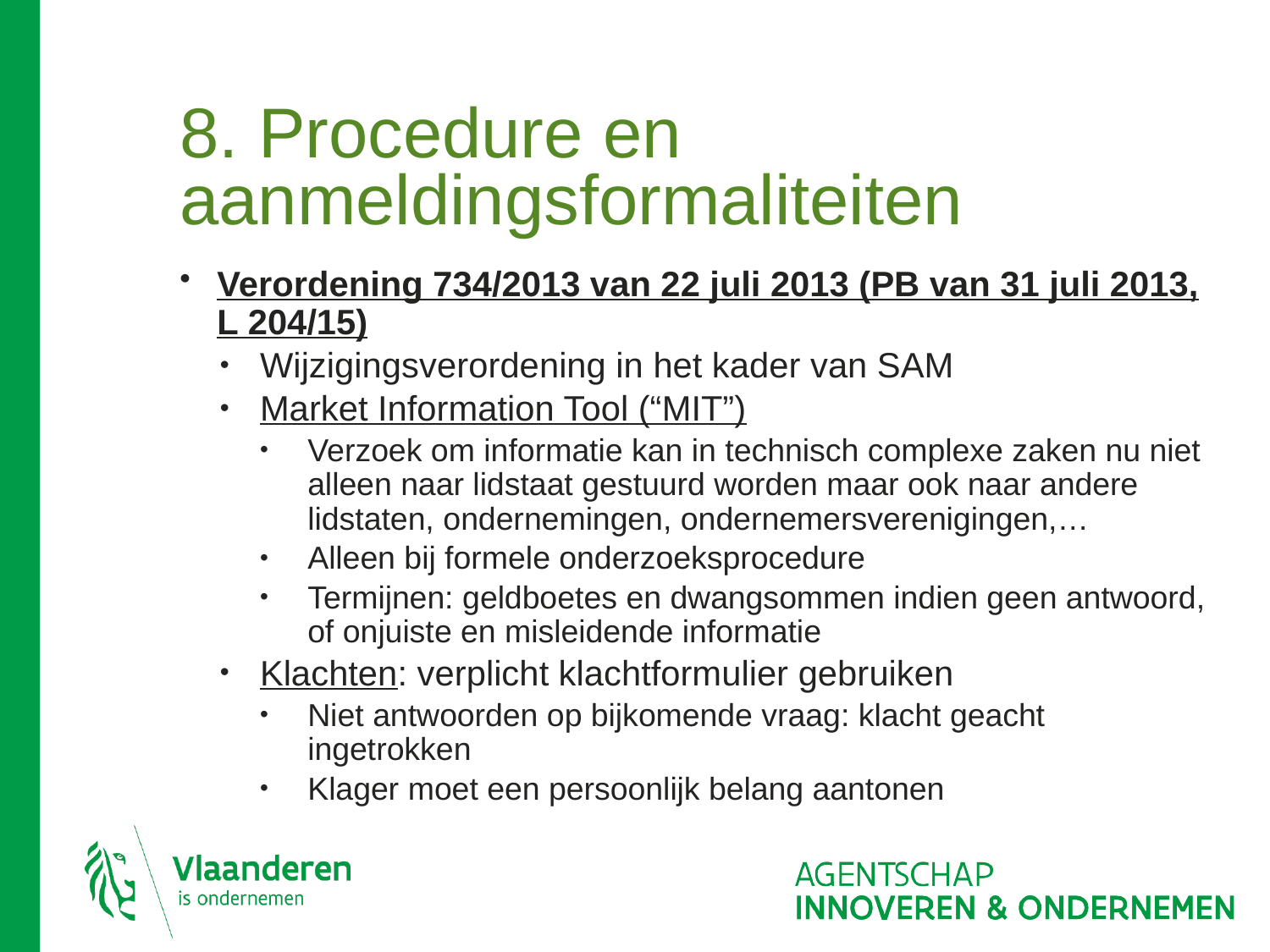

# 8. Procedure en aanmeldingsformaliteiten
Verordening 734/2013 van 22 juli 2013 (PB van 31 juli 2013, L 204/15)
Wijzigingsverordening in het kader van SAM
Market Information Tool (“MIT”)
Verzoek om informatie kan in technisch complexe zaken nu niet alleen naar lidstaat gestuurd worden maar ook naar andere lidstaten, ondernemingen, ondernemersverenigingen,…
Alleen bij formele onderzoeksprocedure
Termijnen: geldboetes en dwangsommen indien geen antwoord, of onjuiste en misleidende informatie
Klachten: verplicht klachtformulier gebruiken
Niet antwoorden op bijkomende vraag: klacht geacht ingetrokken
Klager moet een persoonlijk belang aantonen